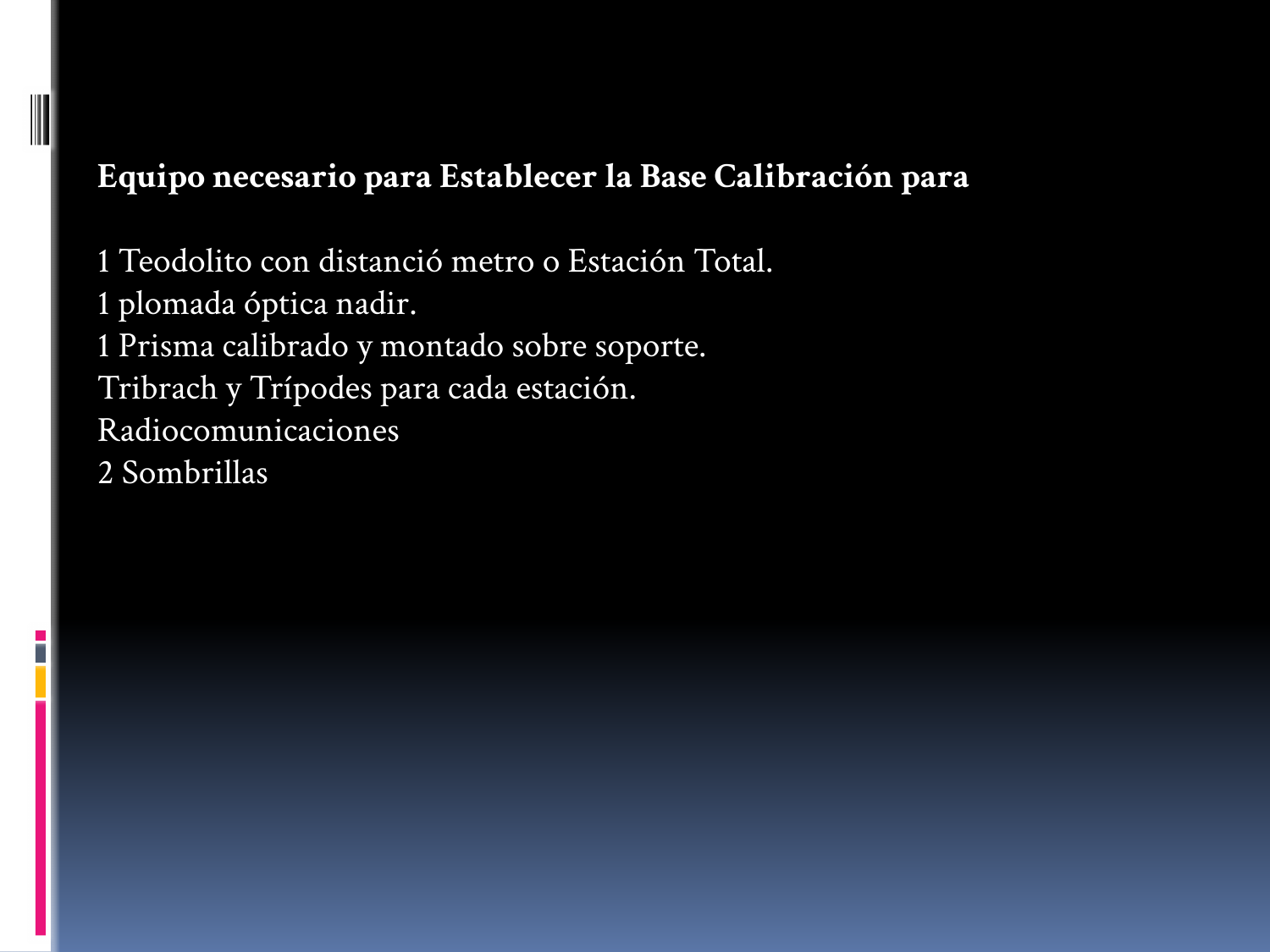

Equipo necesario para Establecer la Base Calibración para

1 Teodolito con distanció metro o Estación Total.
1 plomada óptica nadir.
1 Prisma calibrado y montado sobre soporte.
Tribrach y Trípodes para cada estación.
Radiocomunicaciones
2 Sombrillas